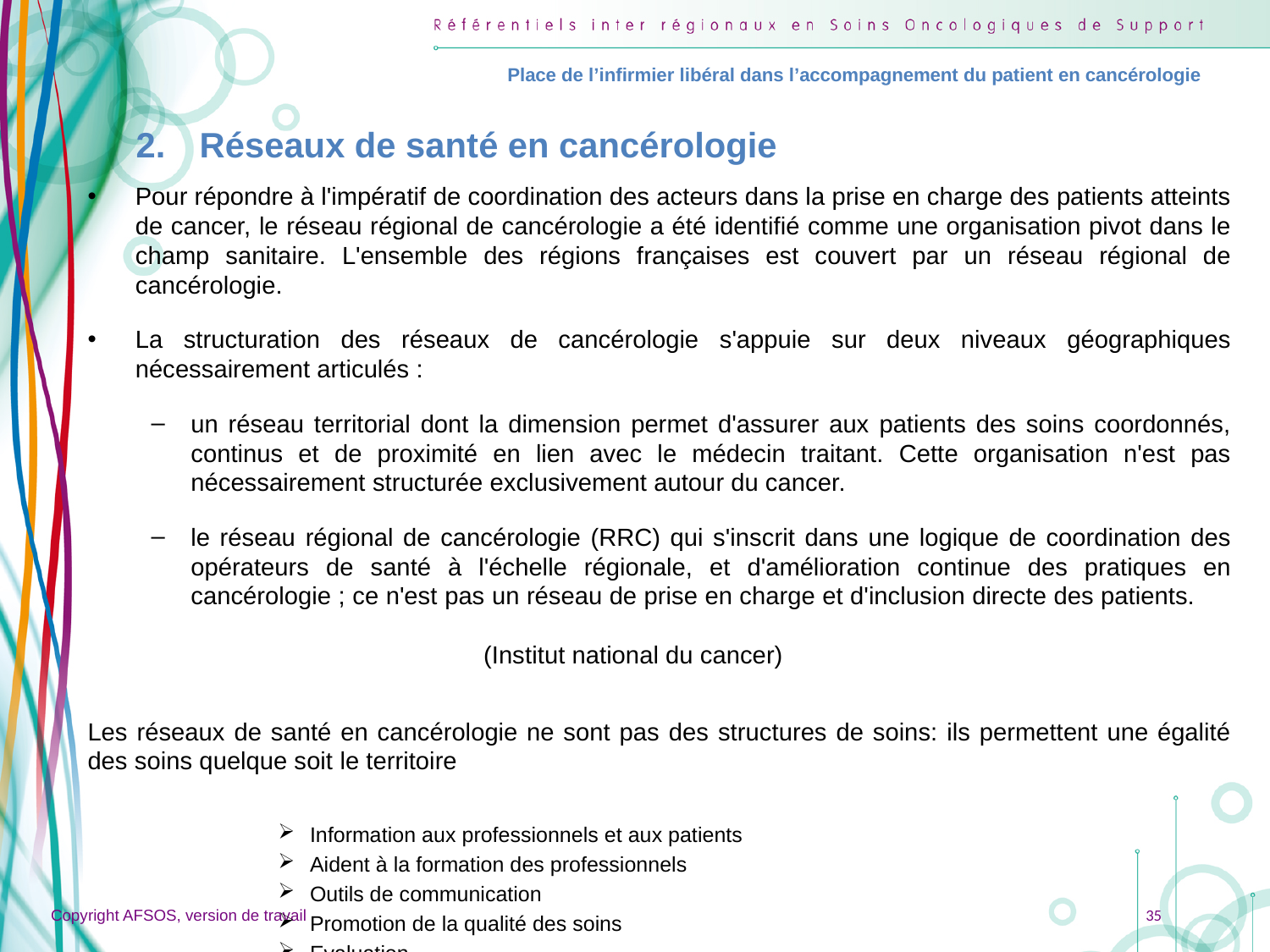

Place de l’infirmier libéral dans l’accompagnement du patient en cancérologie

Réseaux de santé en cancérologie
Pour répondre à l'impératif de coordination des acteurs dans la prise en charge des patients atteints de cancer, le réseau régional de cancérologie a été identifié comme une organisation pivot dans le champ sanitaire. L'ensemble des régions françaises est couvert par un réseau régional de cancérologie.

La structuration des réseaux de cancérologie s'appuie sur deux niveaux géographiques nécessairement articulés :

un réseau territorial dont la dimension permet d'assurer aux patients des soins coordonnés, continus et de proximité en lien avec le médecin traitant. Cette organisation n'est pas nécessairement structurée exclusivement autour du cancer.

le réseau régional de cancérologie (RRC) qui s'inscrit dans une logique de coordination des opérateurs de santé à l'échelle régionale, et d'amélioration continue des pratiques en cancérologie ; ce n'est pas un réseau de prise en charge et d'inclusion directe des patients.                                                                                                                                                                                                      (Institut national du cancer)

Les réseaux de santé en cancérologie ne sont pas des structures de soins: ils permettent une égalité des soins quelque soit le territoire

Information aux professionnels et aux patients
Aident à la formation des professionnels
Outils de communication
Promotion de la qualité des soins
Evaluation

# INTRODUCTION